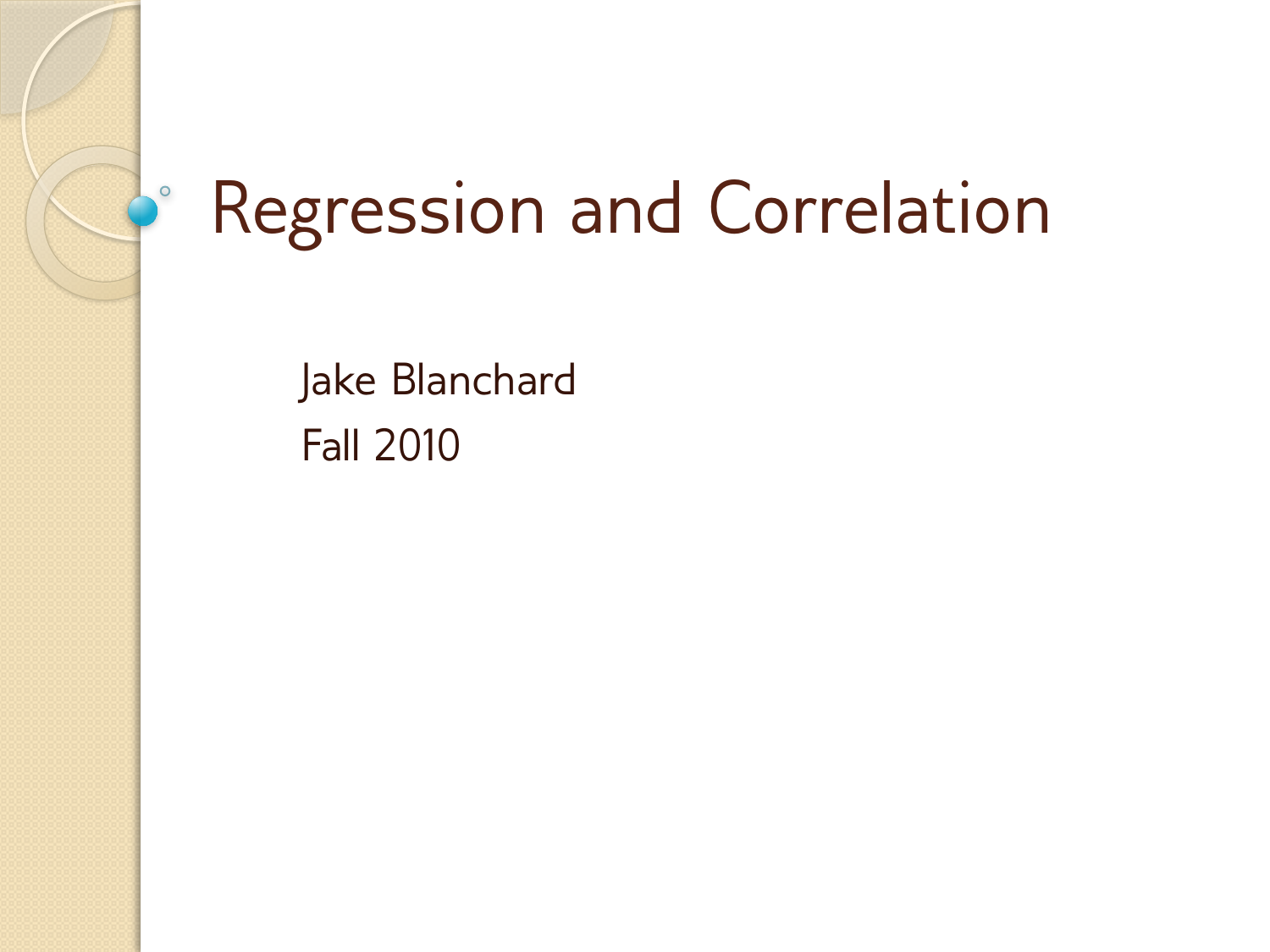

# Regression and Correlation
Jake Blanchard
Fall 2010